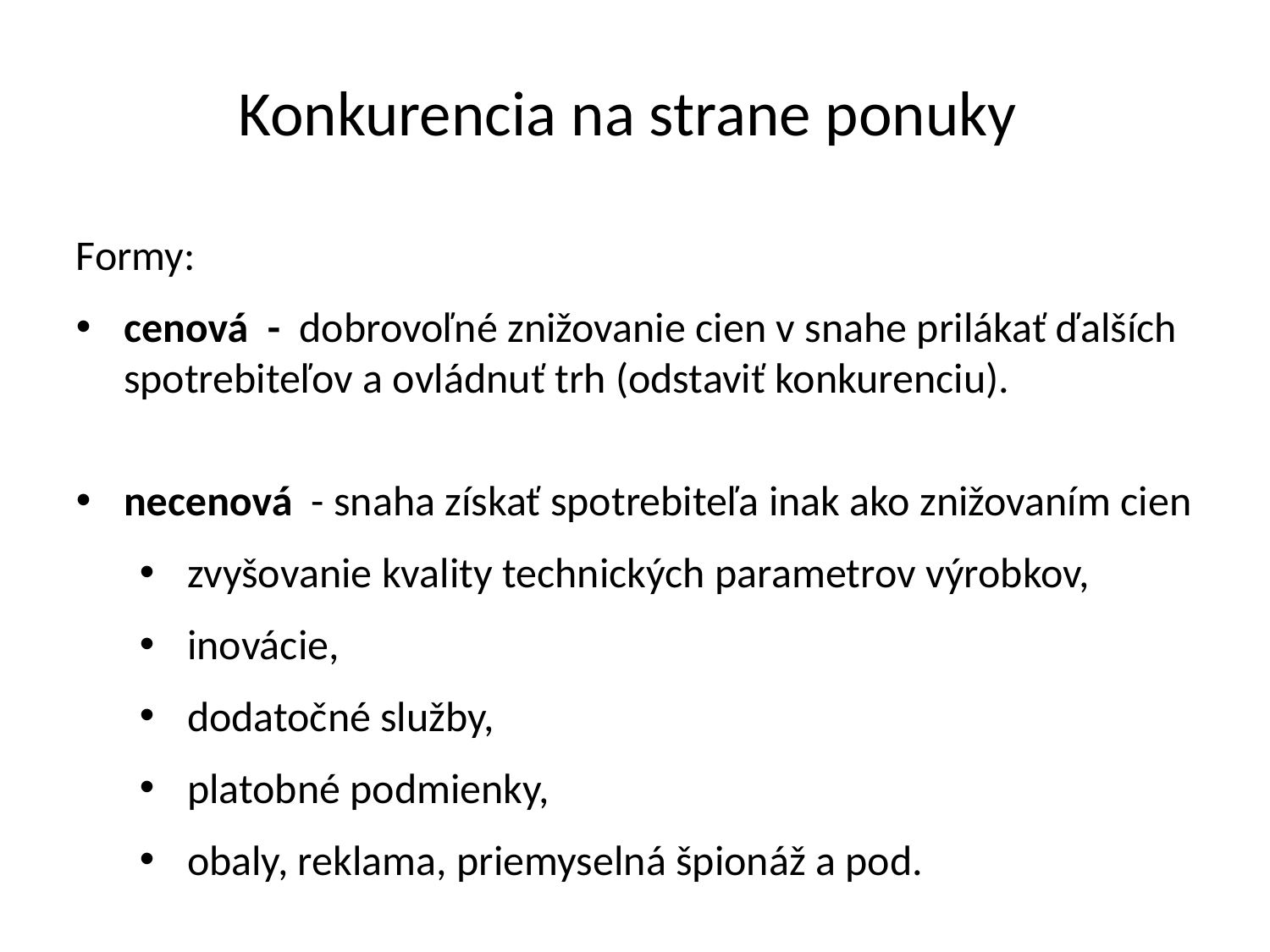

Konkurencia na strane ponuky
Formy:
cenová  -  dobrovoľné znižovanie cien v snahe prilákať ďalších spotrebiteľov a ovládnuť trh (odstaviť konkurenciu).

necenová  - snaha získať spotrebiteľa inak ako znižovaním cien
zvyšovanie kvality technických parametrov výrobkov,
inovácie,
dodatočné služby,
platobné podmienky,
obaly, reklama, priemyselná špionáž a pod.